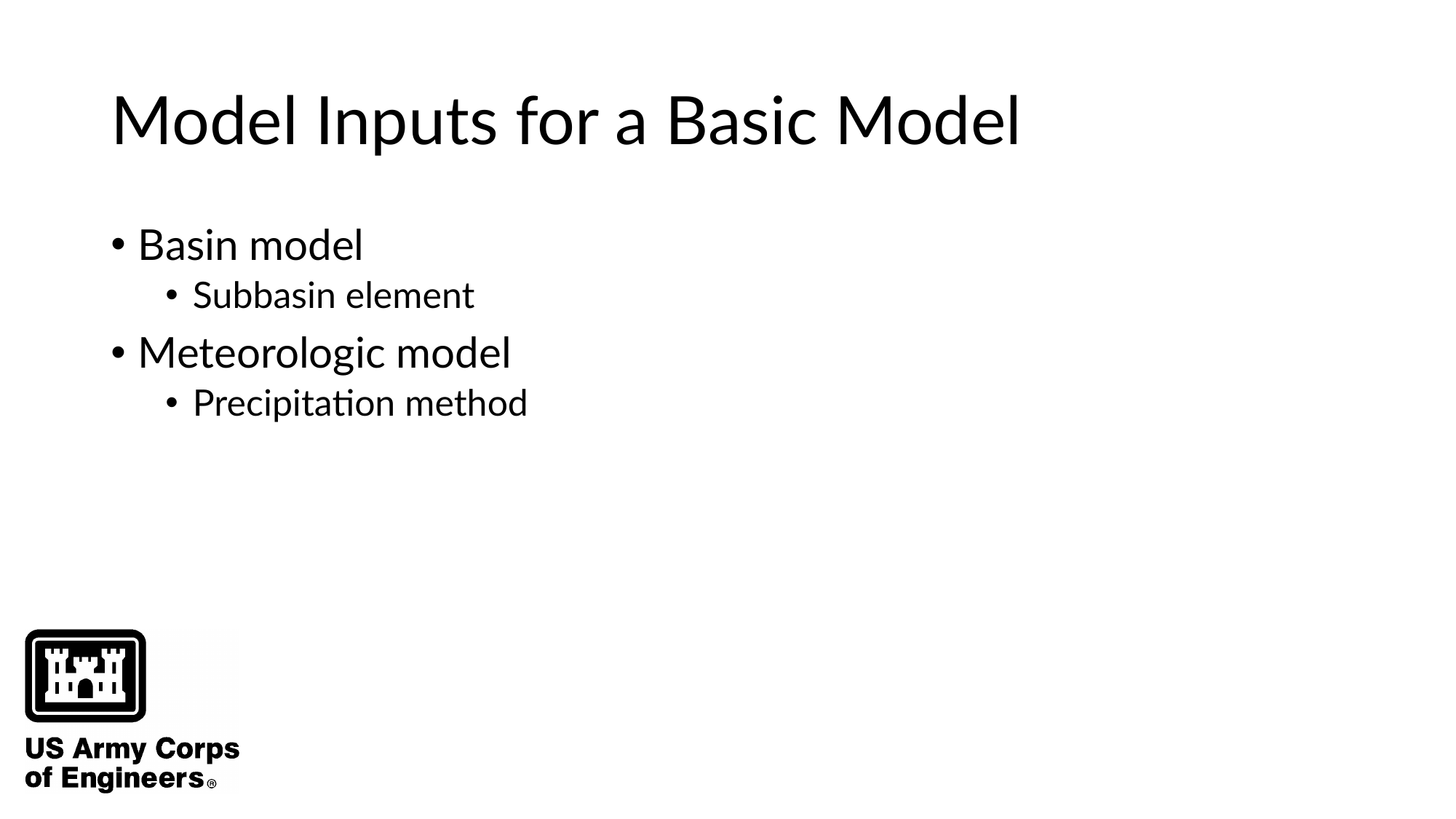

# Model Inputs for a Basic Model
Basin model
Subbasin element
Meteorologic model
Precipitation method